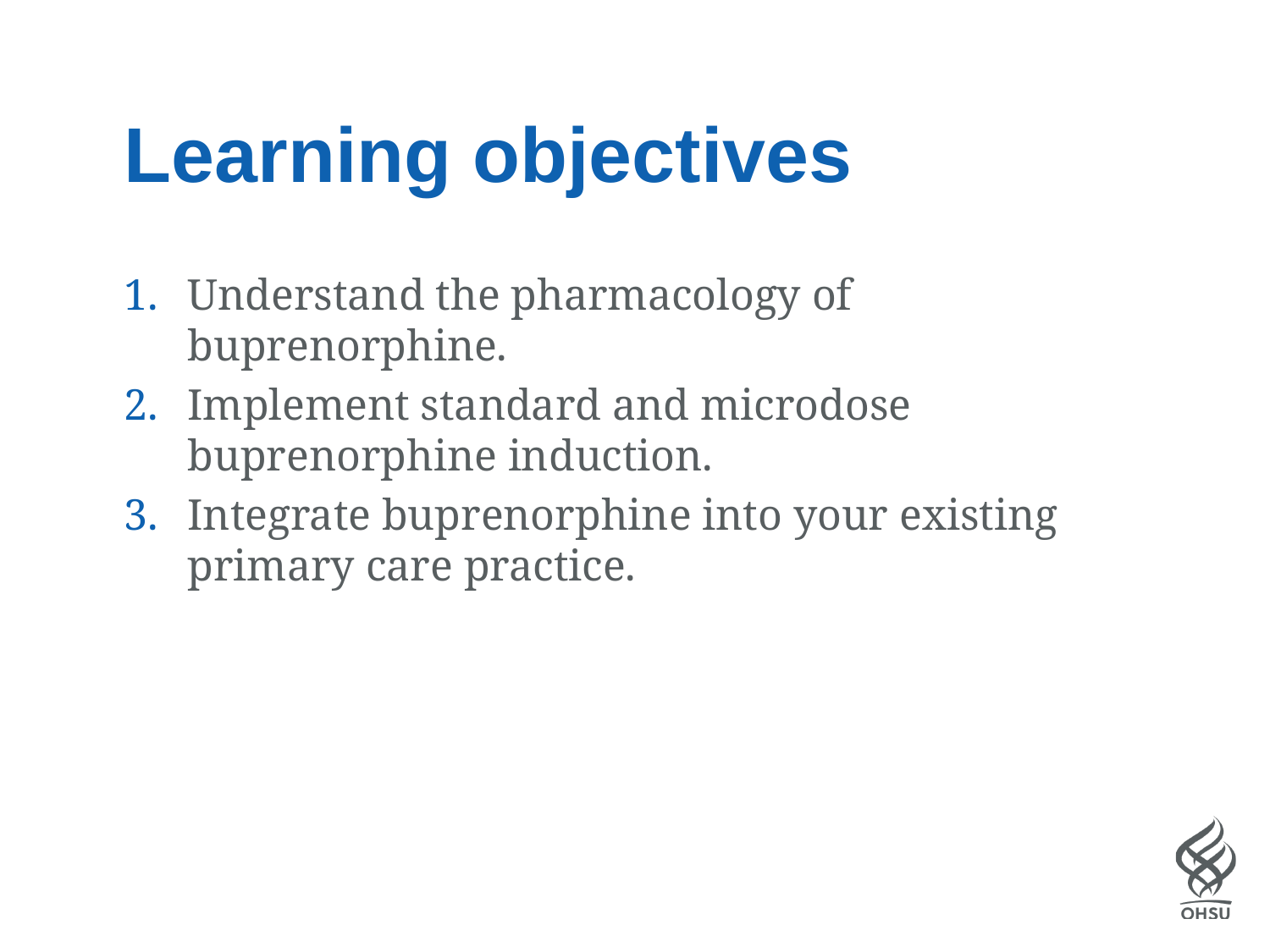

# Learning objectives
Understand the pharmacology of buprenorphine.
Implement standard and microdose buprenorphine induction.
Integrate buprenorphine into your existing primary care practice.